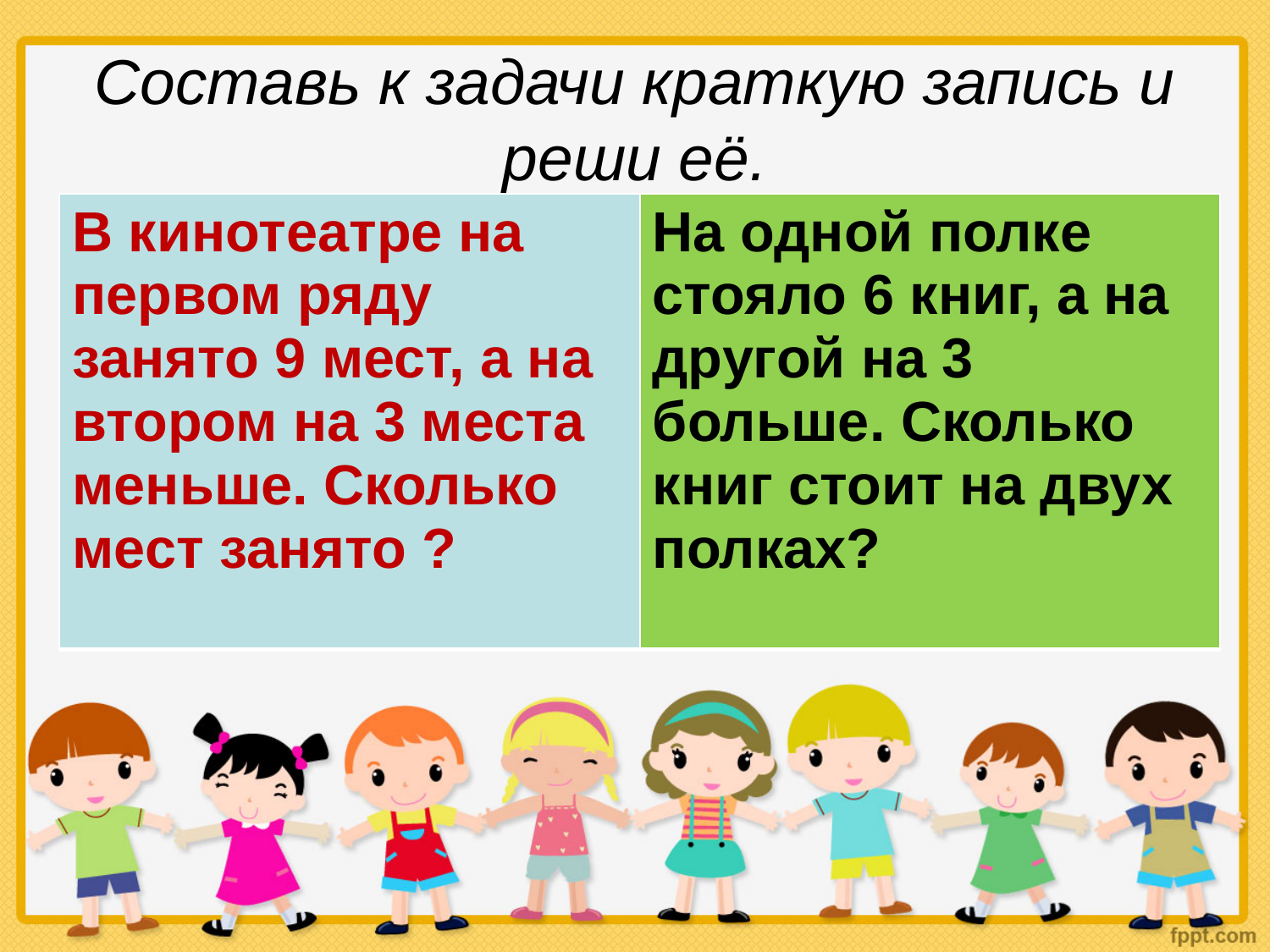

# Составь к задачи краткую запись и реши её.
| В кинотеатре на первом ряду занято 9 мест, а на втором на 3 места меньше. Сколько мест занято ? | На одной полке стояло 6 книг, а на другой на 3 больше. Сколько книг стоит на двух полках? |
| --- | --- |